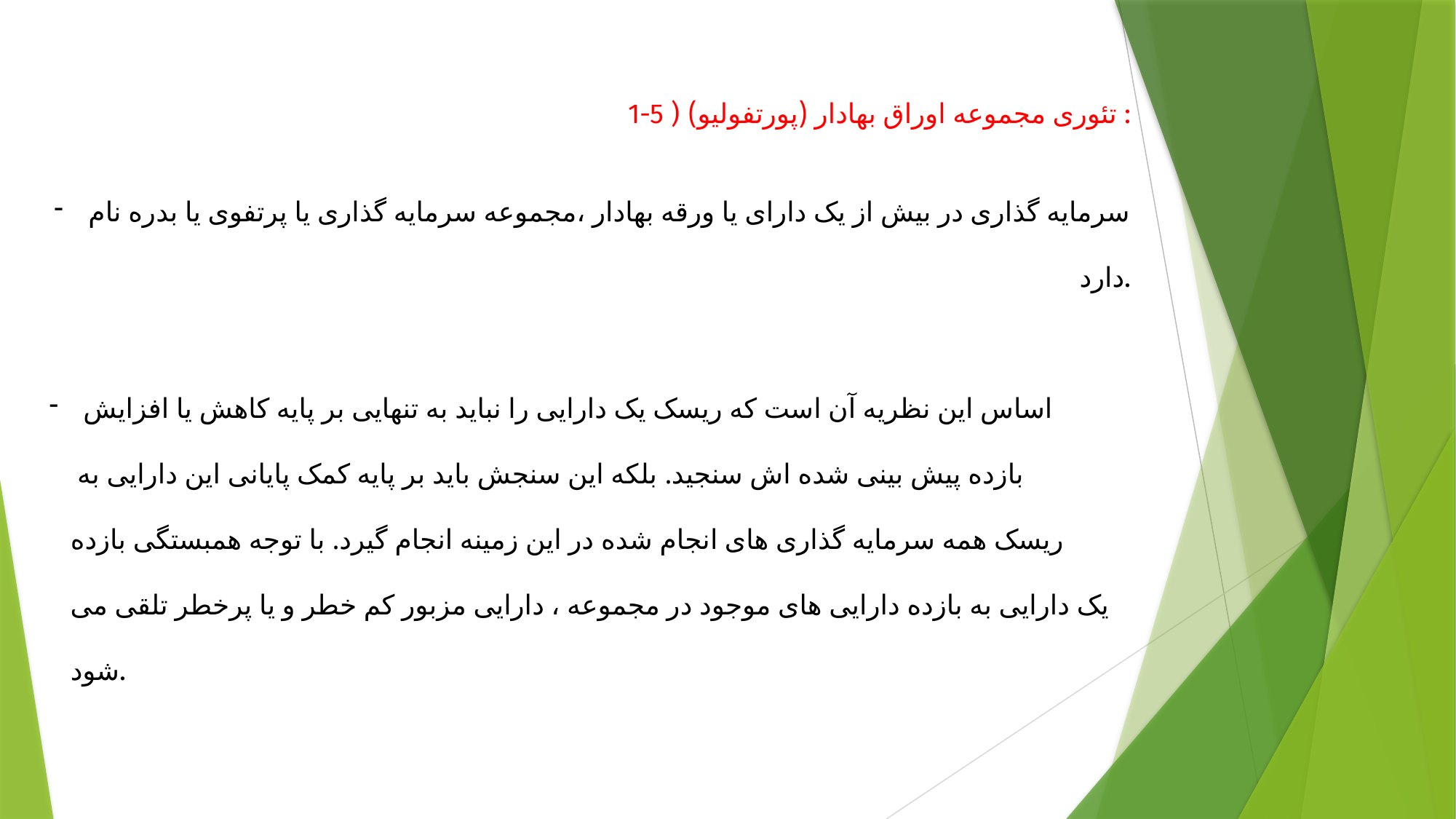

1-5 ) تئوری مجموعه اوراق بهادار (پورتفولیو) :

سرمایه گذاری در بیش از یک دارای یا ورقه بهادار ،مجموعه سرمایه گذاری یا پرتفوی یا بدره نام

    دارد.

اساس این نظریه آن است که ریسک یک دارایی را نباید به تنهایی بر پایه کاهش یا افزایش

    بازده پیش بینی شده اش سنجید. بلکه این سنجش باید بر پایه کمک پایانی این دارایی به

   ریسک همه سرمایه گذاری های انجام شده در این زمینه انجام گیرد. با توجه همبستگی بازده

   یک دارایی به بازده دارایی های موجود در مجموعه ، دارایی مزبور کم خطر و یا پرخطر تلقی می

   شود.